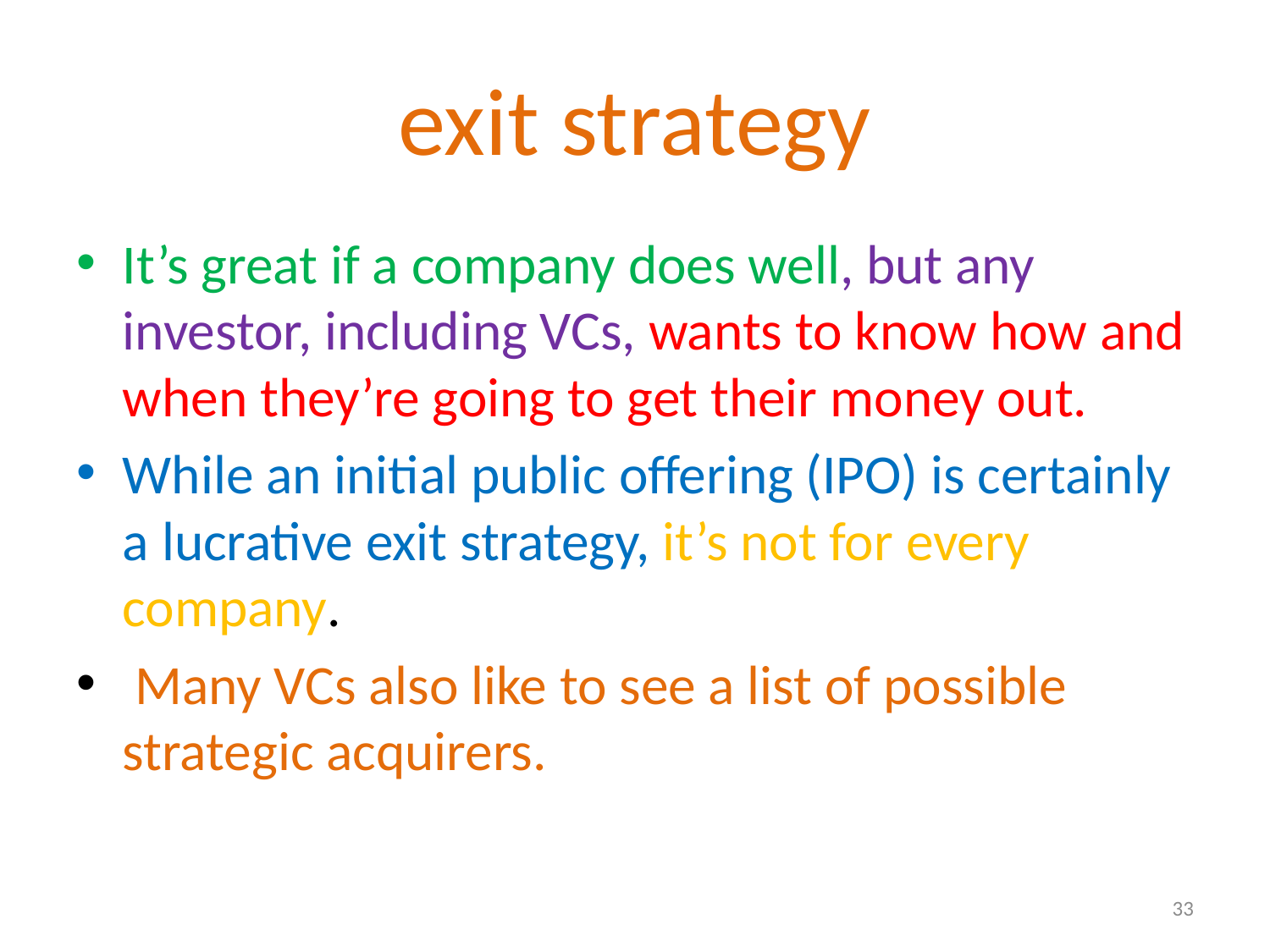

# exit strategy
It’s great if a company does well, but any investor, including VCs, wants to know how and when they’re going to get their money out.
While an initial public offering (IPO) is certainly a lucrative exit strategy, it’s not for every company.
 Many VCs also like to see a list of possible strategic acquirers.
33